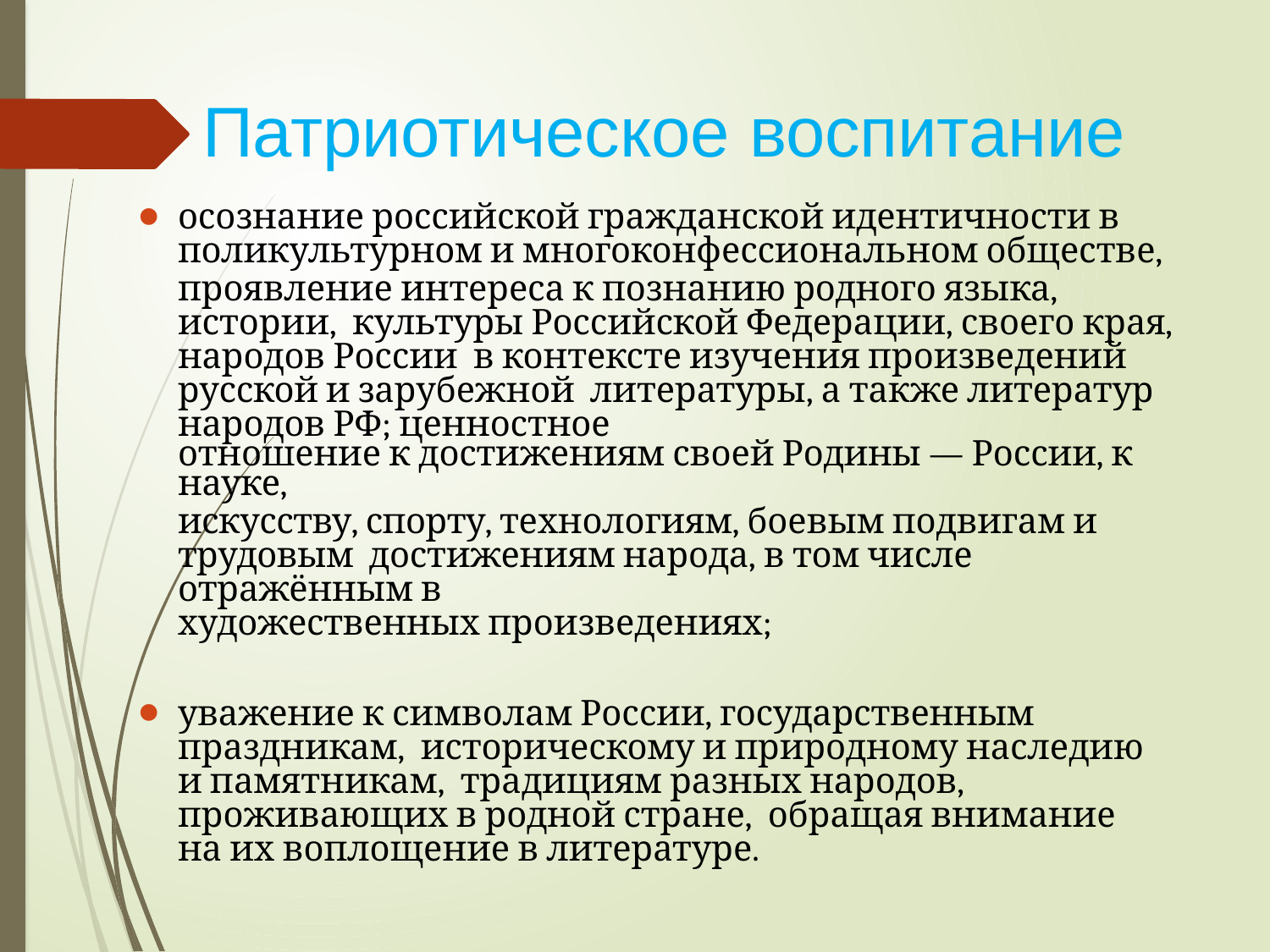

# Патриотическое воспитание
осознание российской гражданской идентичности в
поликультурном и многоконфессиональном обществе,
проявление интереса к познанию родного языка, истории,  культуры Российской Федерации, своего края, народов России  в контексте изучения произведений русской и зарубежной  литературы, а также литератур народов РФ; ценностное
отношение к достижениям своей Родины — России, к науке,
искусству, спорту, технологиям, боевым подвигам и трудовым  достижениям народа, в том числе отражённым в
художественных произведениях;

уважение к символам России, государственным праздникам,  историческому и природному наследию и памятникам,  традициям разных народов, проживающих в родной стране,  обращая внимание на их воплощение в литературе.